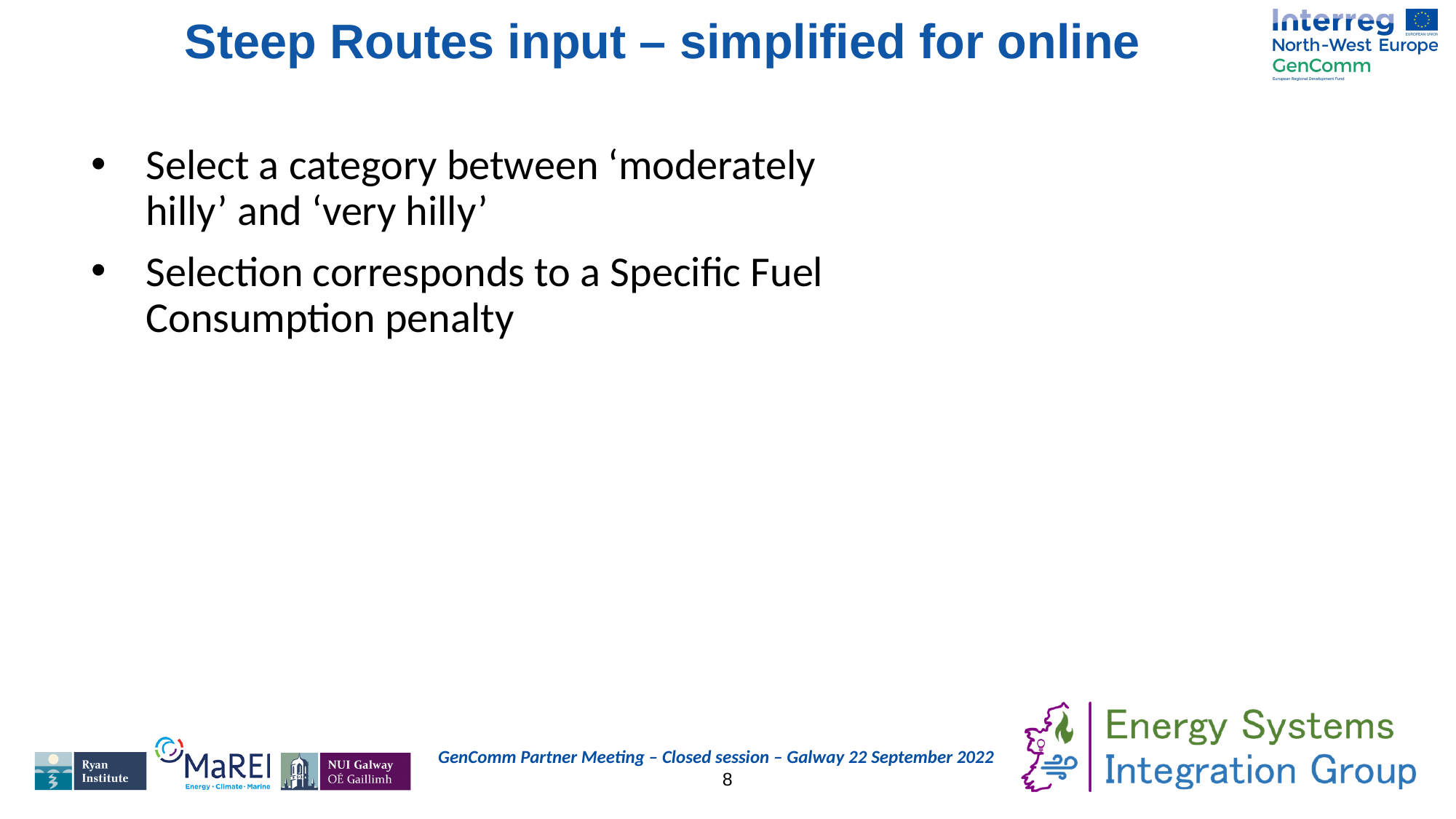

Steep Routes input – simplified for online
Select a category between ‘moderately hilly’ and ‘very hilly’
Selection corresponds to a Specific Fuel Consumption penalty
8